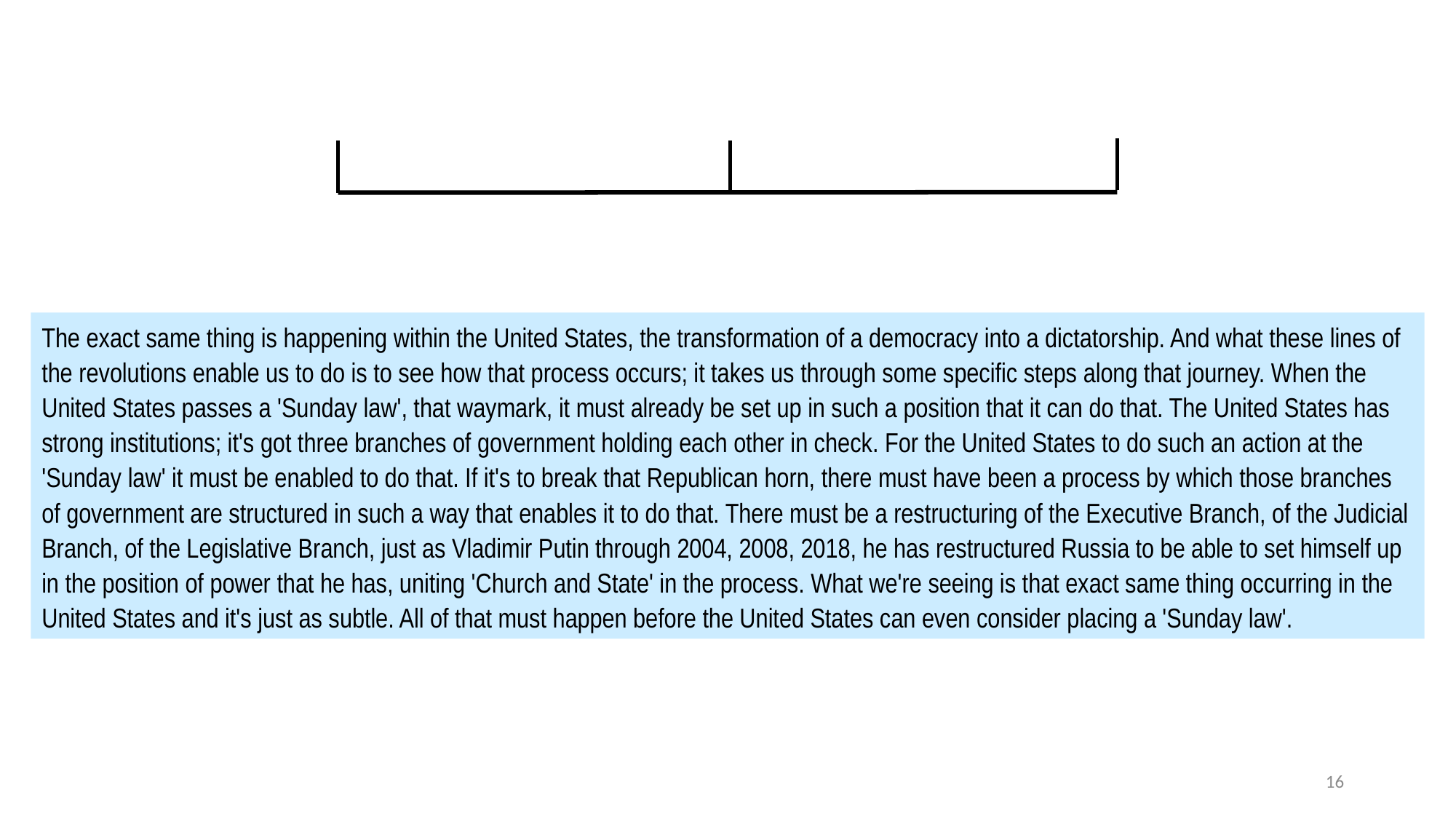

The exact same thing is happening within the United States, the transformation of a democracy into a dictatorship. And what these lines of the revolutions enable us to do is to see how that process occurs; it takes us through some specific steps along that journey. When the United States passes a 'Sunday law', that waymark, it must already be set up in such a position that it can do that. The United States has strong institutions; it's got three branches of government holding each other in check. For the United States to do such an action at the 'Sunday law' it must be enabled to do that. If it's to break that Republican horn, there must have been a process by which those branches of government are structured in such a way that enables it to do that. There must be a restructuring of the Executive Branch, of the Judicial Branch, of the Legislative Branch, just as Vladimir Putin through 2004, 2008, 2018, he has restructured Russia to be able to set himself up in the position of power that he has, uniting 'Church and State' in the process. What we're seeing is that exact same thing occurring in the United States and it's just as subtle. All of that must happen before the United States can even consider placing a 'Sunday law'.
16